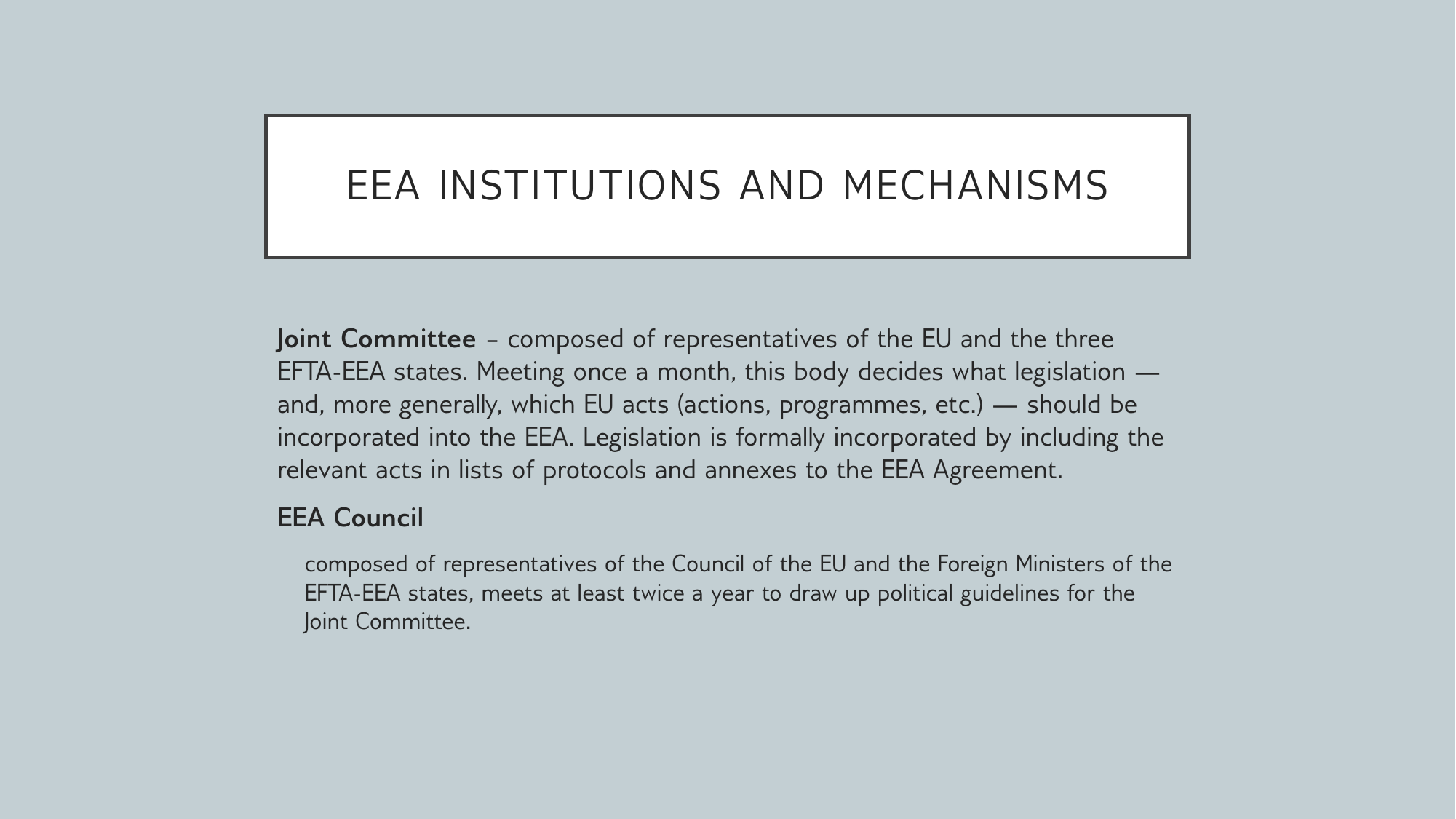

# EEA institutions and mechanisms
Joint Committee – composed of representatives of the EU and the three EFTA-EEA states. Meeting once a month, this body decides what legislation — and, more generally, which EU acts (actions, programmes, etc.) — should be incorporated into the EEA. Legislation is formally incorporated by including the relevant acts in lists of protocols and annexes to the EEA Agreement.
EEA Council
composed of representatives of the Council of the EU and the Foreign Ministers of the EFTA-EEA states, meets at least twice a year to draw up political guidelines for the Joint Committee.